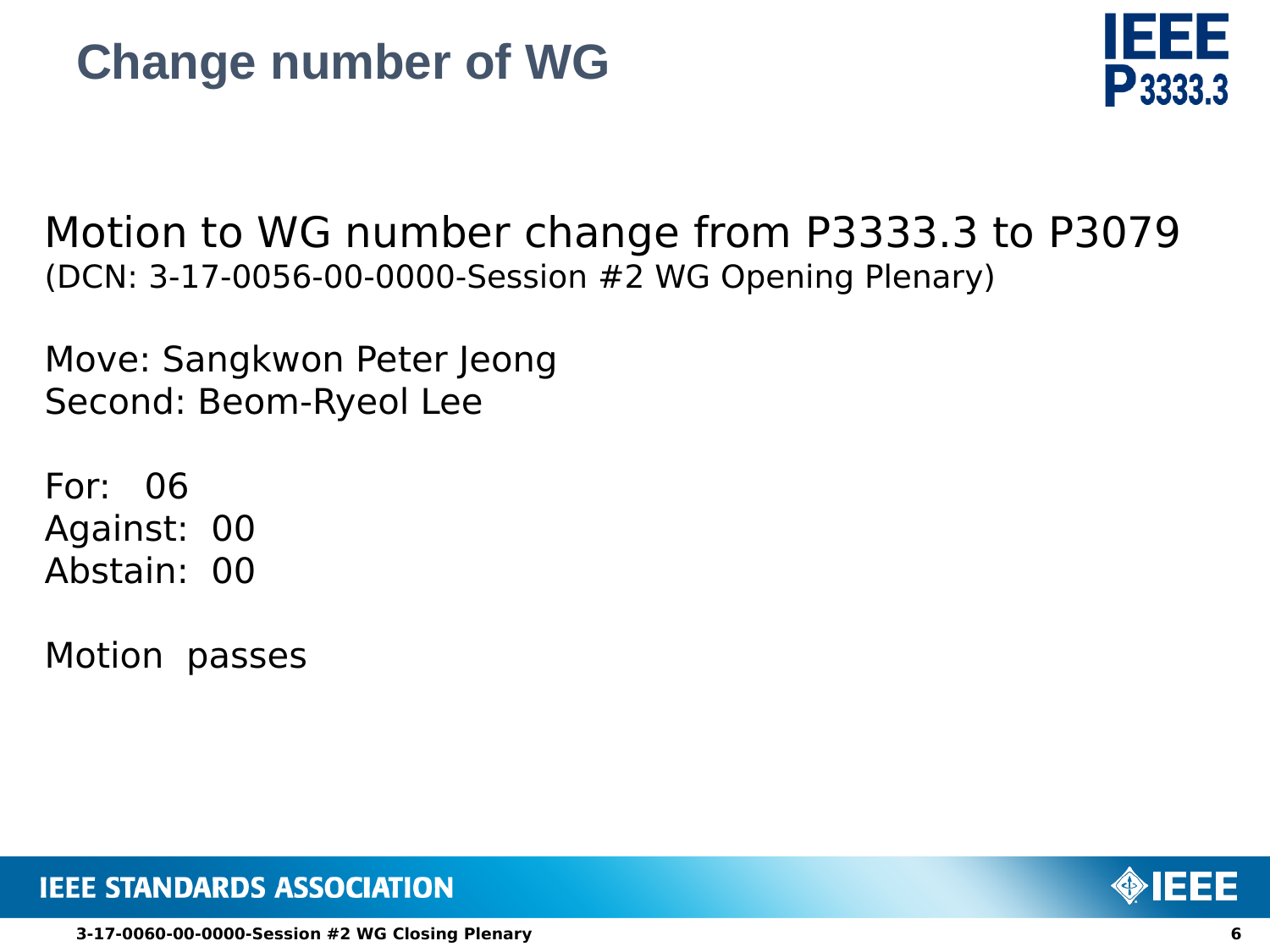

# Change number of WG
Motion to WG number change from P3333.3 to P3079
(DCN: 3-17-0056-00-0000-Session #2 WG Opening Plenary)

Move: Sangkwon Peter Jeong
Second: Beom-Ryeol Lee

For:   06
Against:  00
Abstain:  00

Motion  passes
3-17-0060-00-0000-Session #2 WG Closing Plenary
6